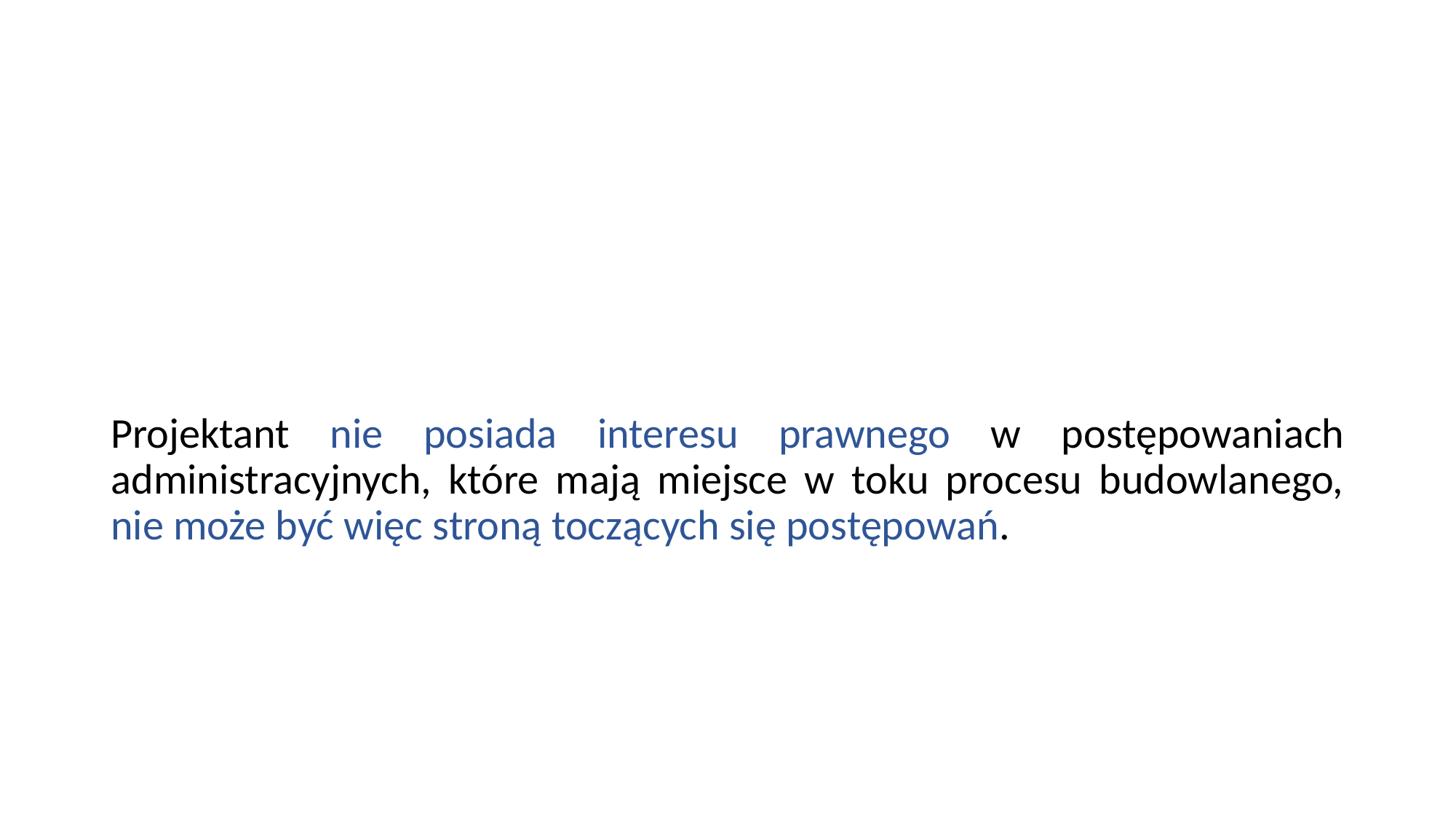

#

Projektant nie posiada interesu prawnego w postępowaniach administracyjnych, które mają miejsce w toku procesu budowlanego, nie może być więc stroną toczących się postępowań.